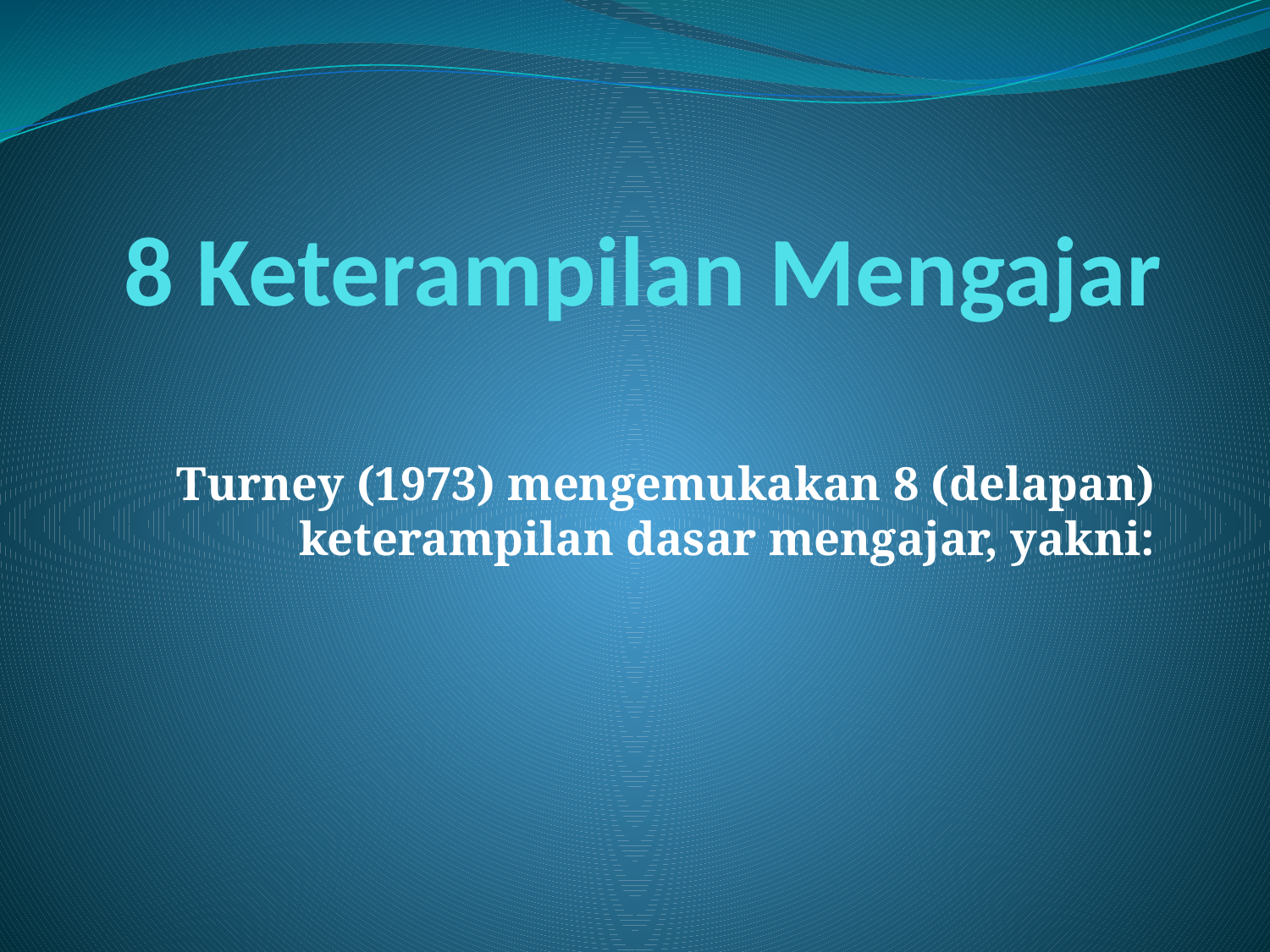

# 8 Keterampilan Mengajar
Turney (1973) mengemukakan 8 (delapan) keterampilan dasar mengajar, yakni: